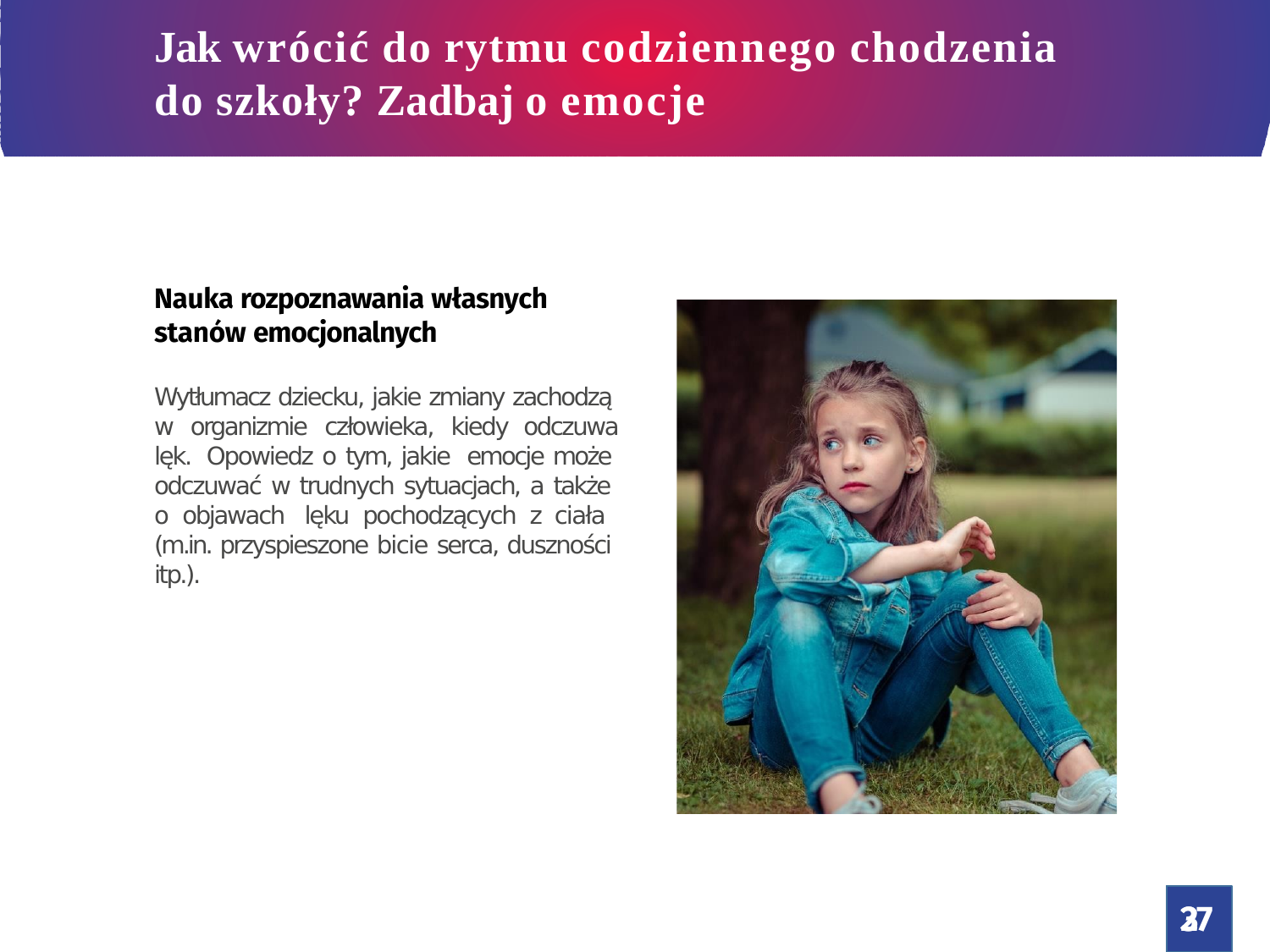

# Jak wrócić do rytmu codziennego chodzenia
do szkoły? Zadbaj o emocje
Nauka rozpoznawania własnych  stanów emocjonalnych

Wytłumacz dziecku, jakie zmiany zachodzą  w organizmie człowieka, kiedy odczuwa lęk.  Opowiedz o tym, jakie  emocje może  odczuwać w trudnych sytuacjach, a także  o objawach lęku pochodzących z ciała  (m.in. przyspieszone bicie serca, duszności  itp.).

37
2